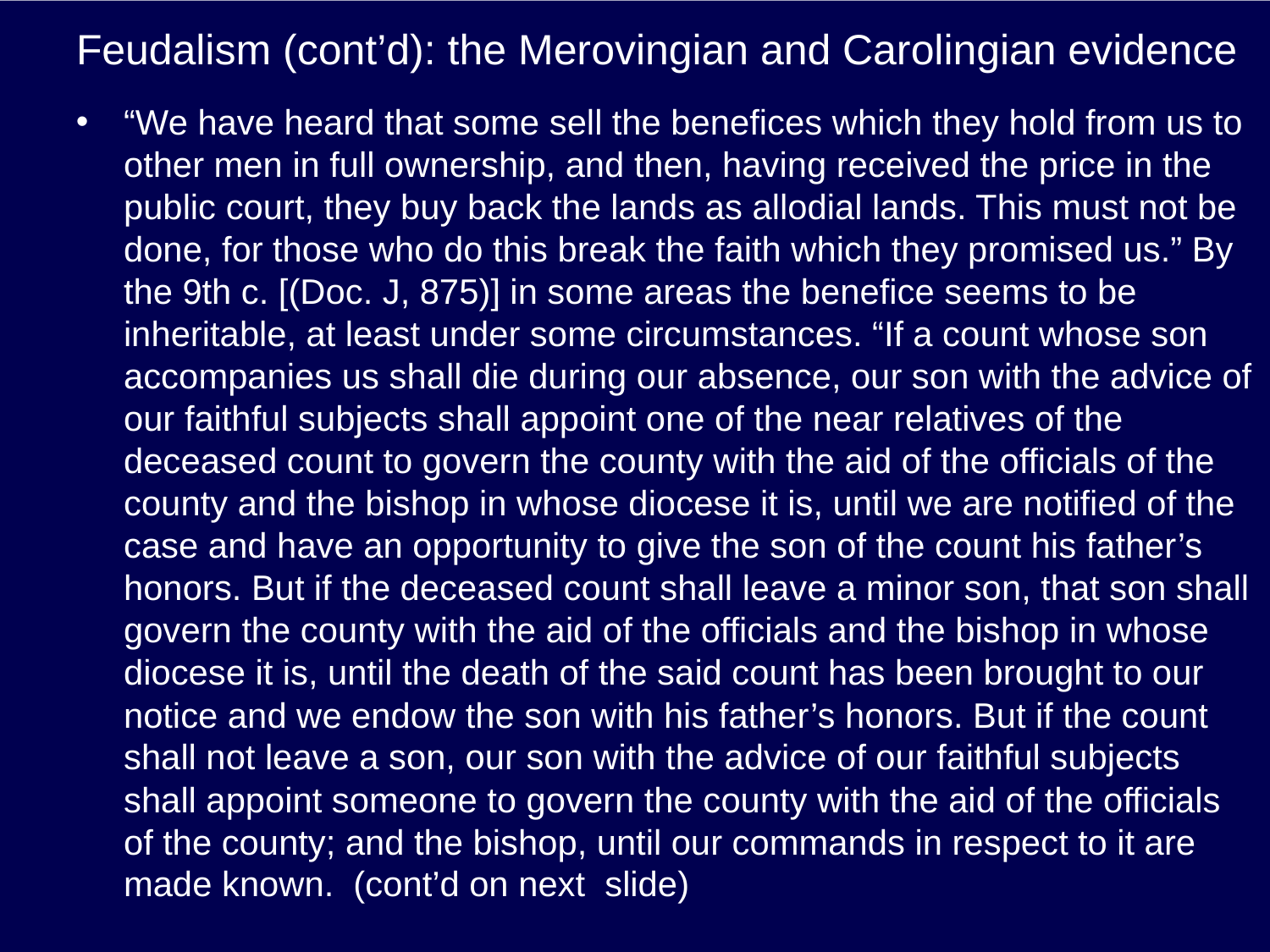

# Feudalism (cont’d): the Merovingian and Carolingian evidence
“We have heard that some sell the benefices which they hold from us to other men in full ownership, and then, having received the price in the public court, they buy back the lands as allodial lands. This must not be done, for those who do this break the faith which they promised us.” By the 9th c. [(Doc. J, 875)] in some areas the benefice seems to be inheritable, at least under some circumstances. “If a count whose son accompanies us shall die during our absence, our son with the advice of our faithful subjects shall appoint one of the near relatives of the deceased count to govern the county with the aid of the officials of the county and the bishop in whose diocese it is, until we are notified of the case and have an opportunity to give the son of the count his father’s honors. But if the deceased count shall leave a minor son, that son shall govern the county with the aid of the officials and the bishop in whose diocese it is, until the death of the said count has been brought to our notice and we endow the son with his father’s honors. But if the count shall not leave a son, our son with the advice of our faithful subjects shall appoint someone to govern the county with the aid of the officials of the county; and the bishop, until our commands in respect to it are made known.  (cont’d on next  slide)